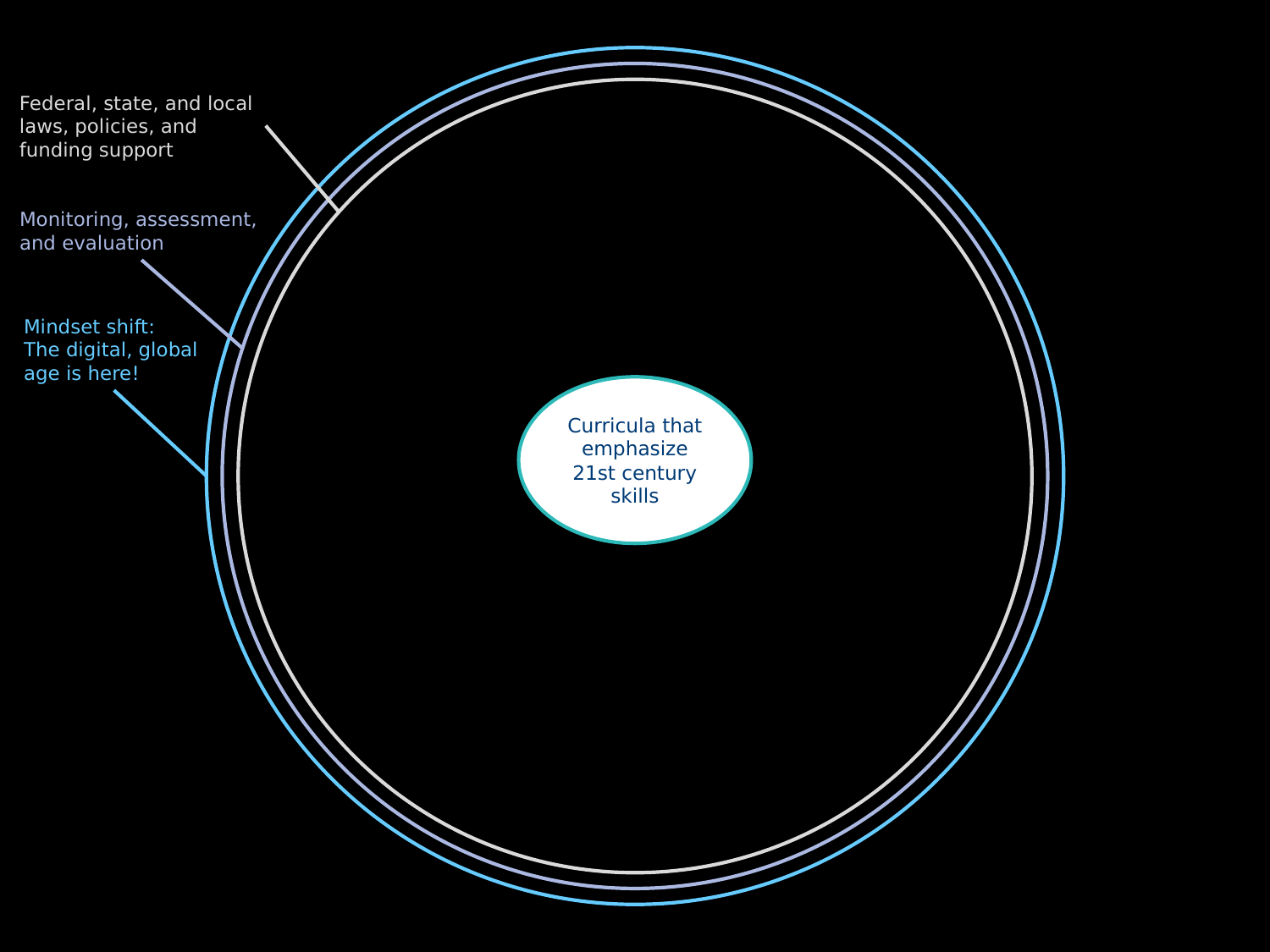

Federal, state, and local
laws, policies, and
funding support
Curricula that emphasize 21st century skills
Monitoring, assessment,
and evaluation
Mindset shift:
The digital, global
age is here!